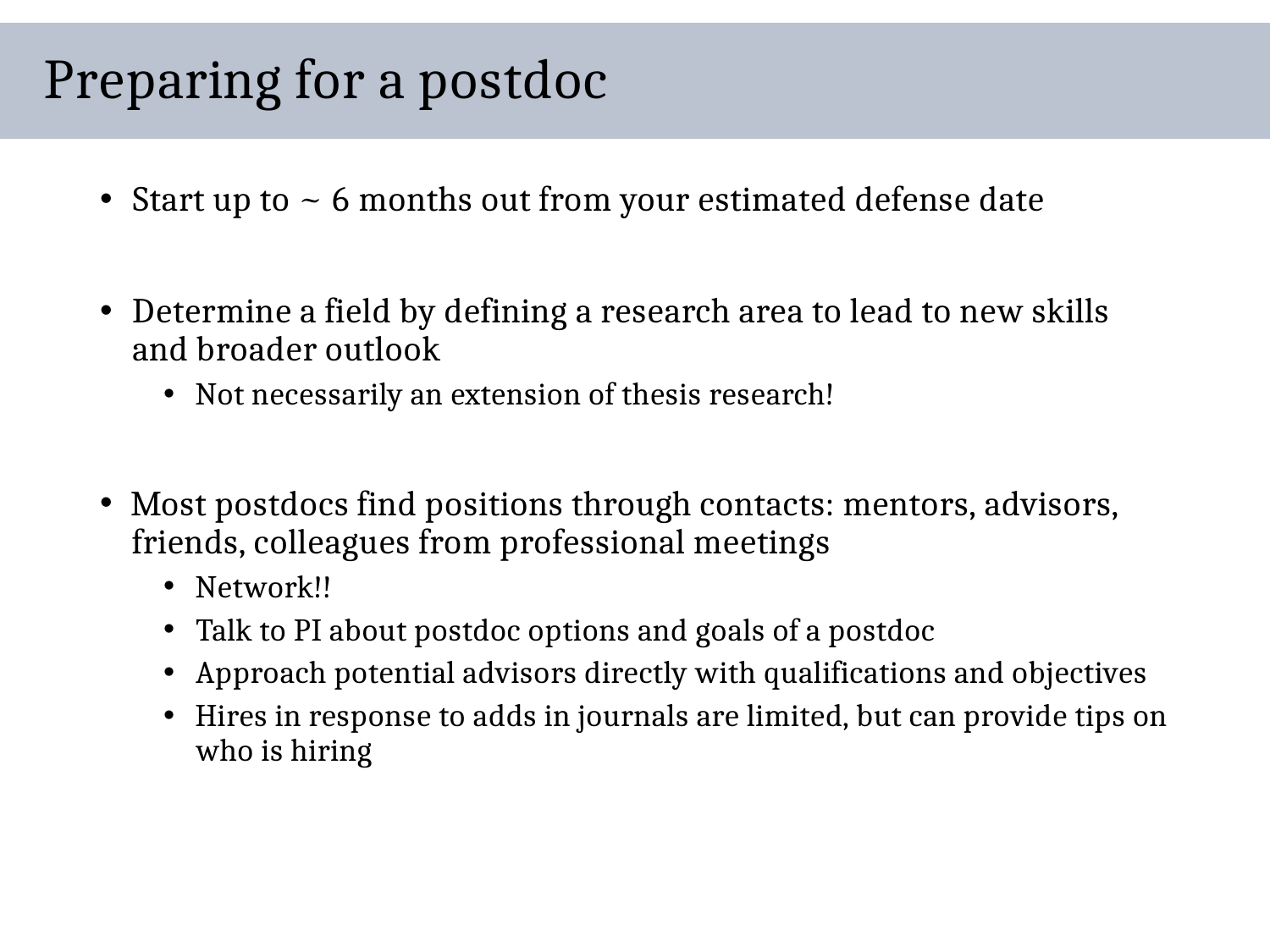

# Preparing for a postdoc
Start up to ~ 6 months out from your estimated defense date

Determine a field by defining a research area to lead to new skills and broader outlook
Not necessarily an extension of thesis research!

Most postdocs find positions through contacts: mentors, advisors, friends, colleagues from professional meetings
Network!!
Talk to PI about postdoc options and goals of a postdoc
Approach potential advisors directly with qualifications and objectives
Hires in response to adds in journals are limited, but can provide tips on who is hiring